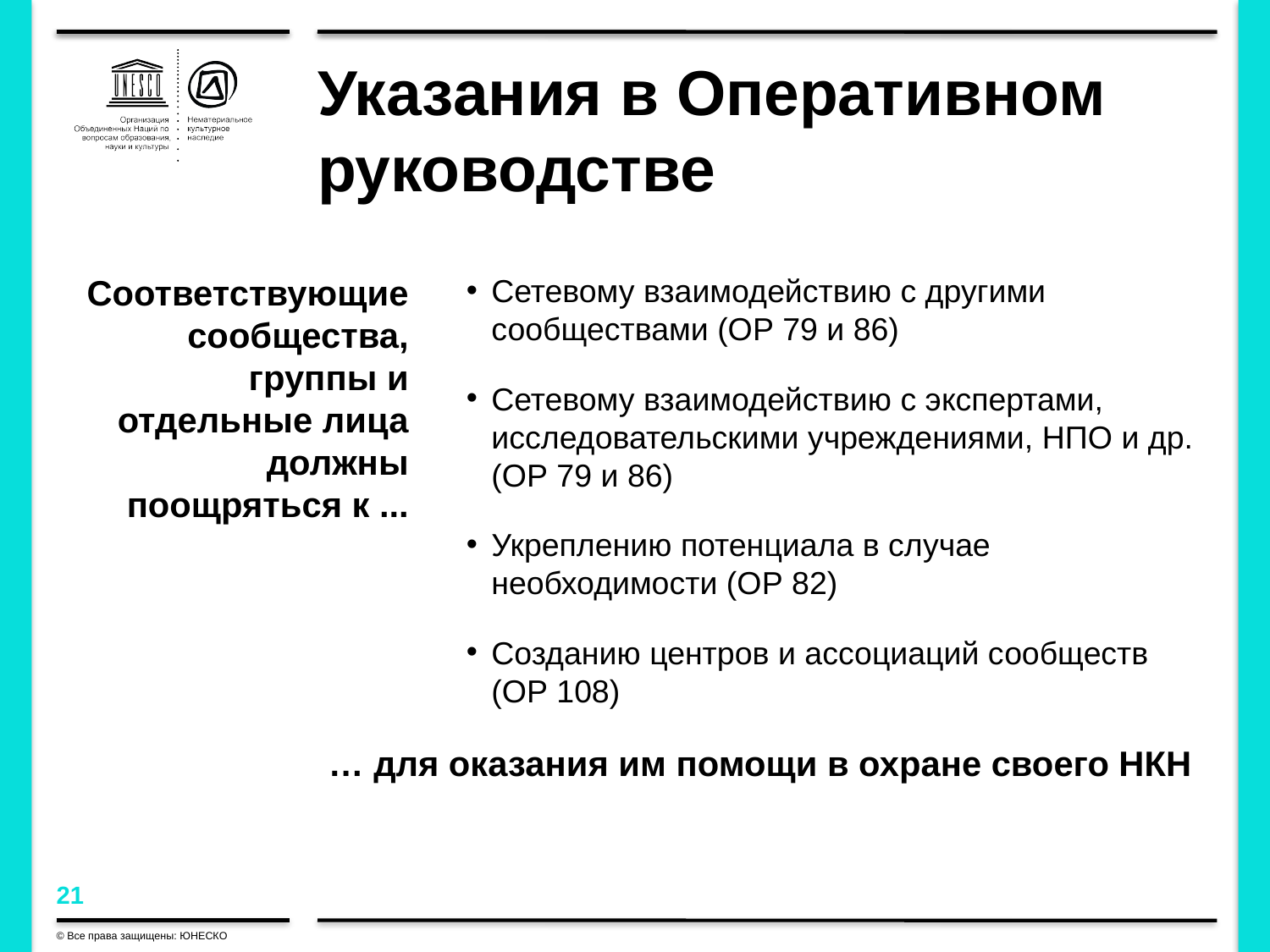

# Указания в Оперативном руководстве
Соответствующие сообщества, группы и отдельные лица должны поощряться к ...
Сетевому взаимодействию с другими сообществами (OР 79 и 86)
Сетевому взаимодействию с экспертами, исследовательскими учреждениями, НПО и др. (OР 79 и 86)
Укреплению потенциала в случае необходимости (OР 82)
Созданию центров и ассоциаций сообществ (OР 108)

… для оказания им помощи в охране своего НКН
© Все права защищены: ЮНЕСКО